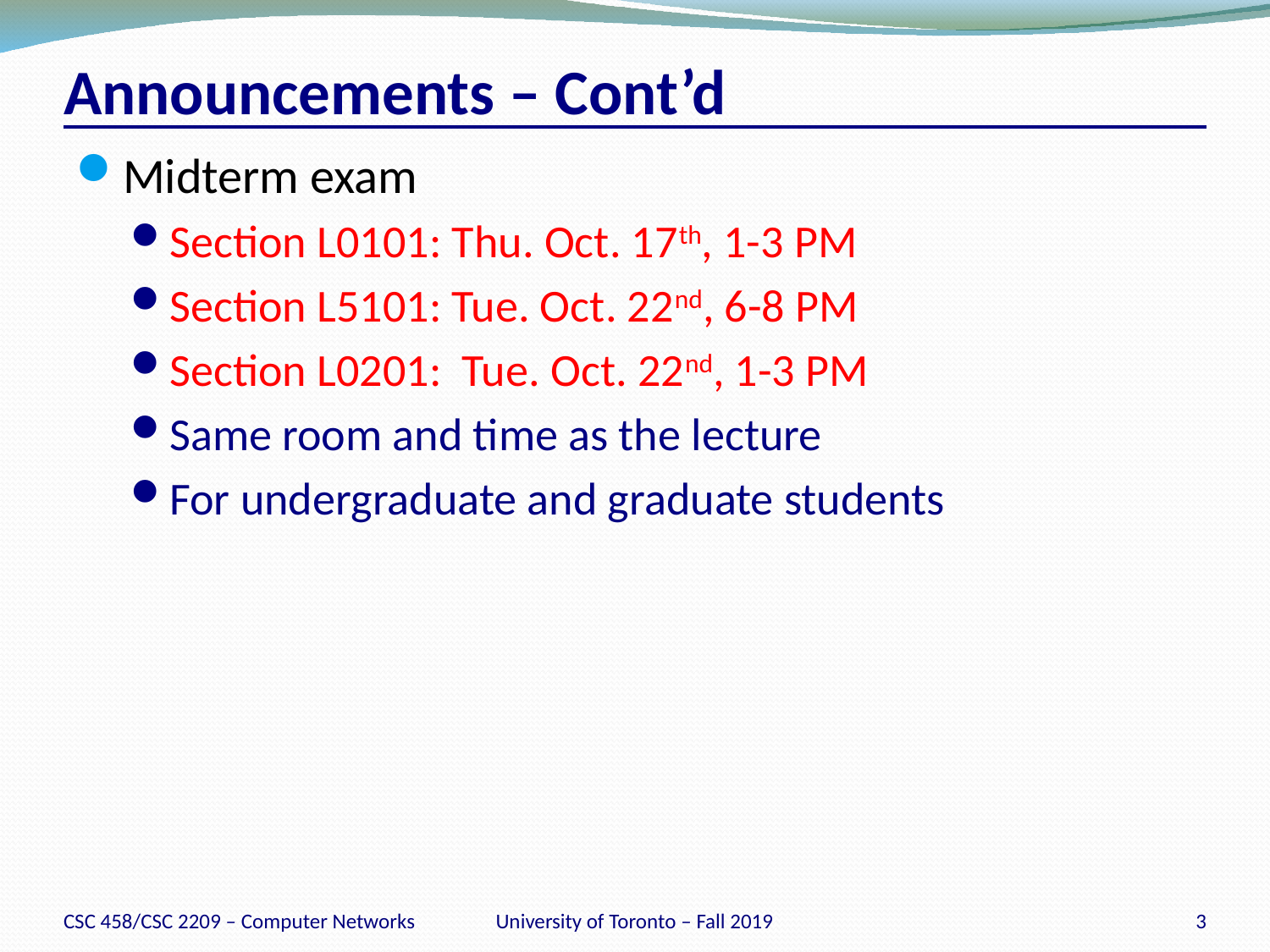

# Announcements – Cont’d
Midterm exam
Section L0101: Thu. Oct. 17th, 1-3 PM
Section L5101: Tue. Oct. 22nd, 6-8 PM
Section L0201:  Tue. Oct. 22nd, 1-3 PM
Same room and time as the lecture
For undergraduate and graduate students
CSC 458/CSC 2209 – Computer Networks
University of Toronto – Fall 2019
3